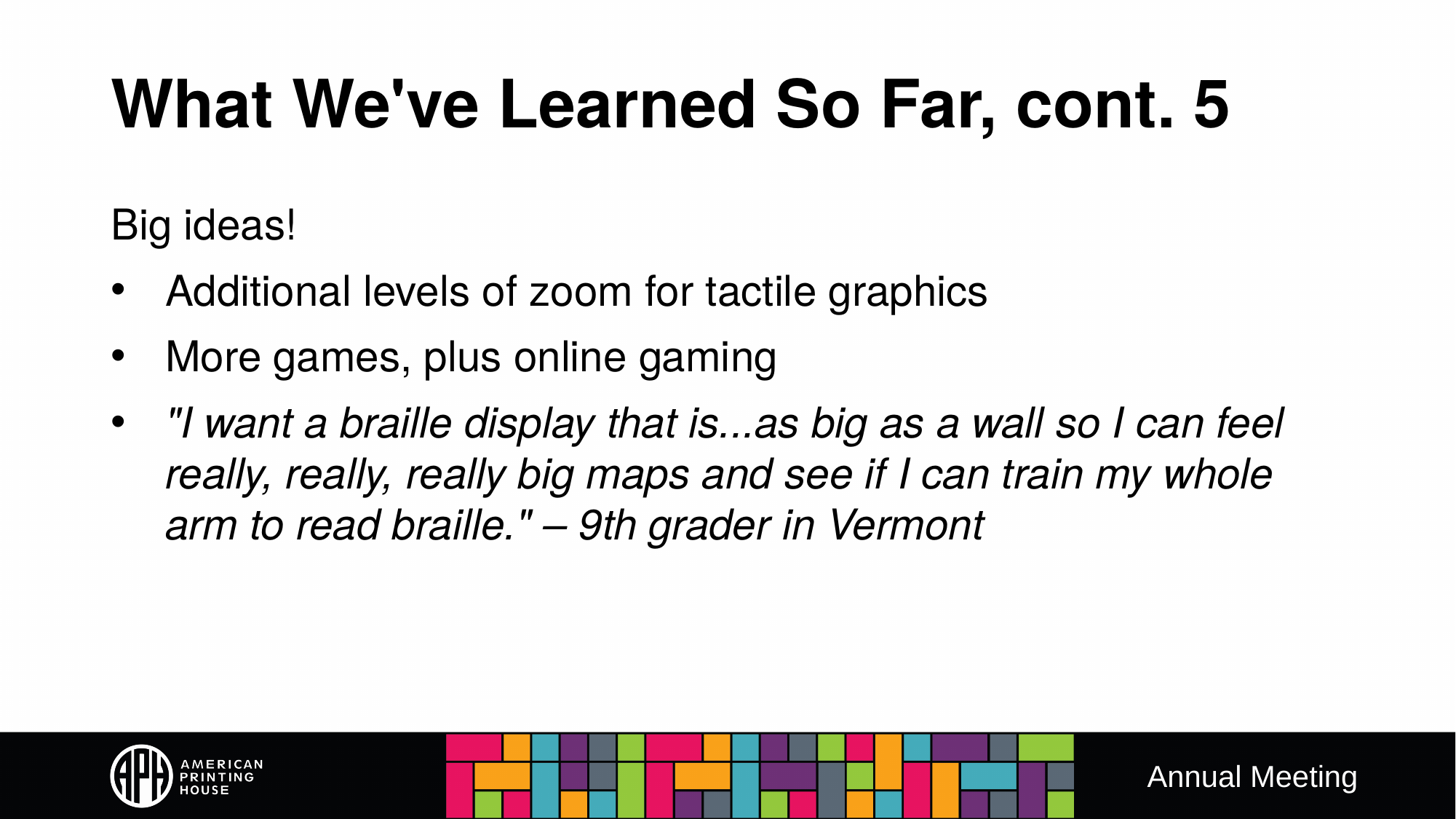

# What We've Learned So Far, cont. 5
Big ideas!
Additional levels of zoom for tactile graphics
More games, plus online gaming
"I want a braille display that is...as big as a wall so I can feel really, really, really big maps and see if I can train my whole arm to read braille." – 9th grader in Vermont